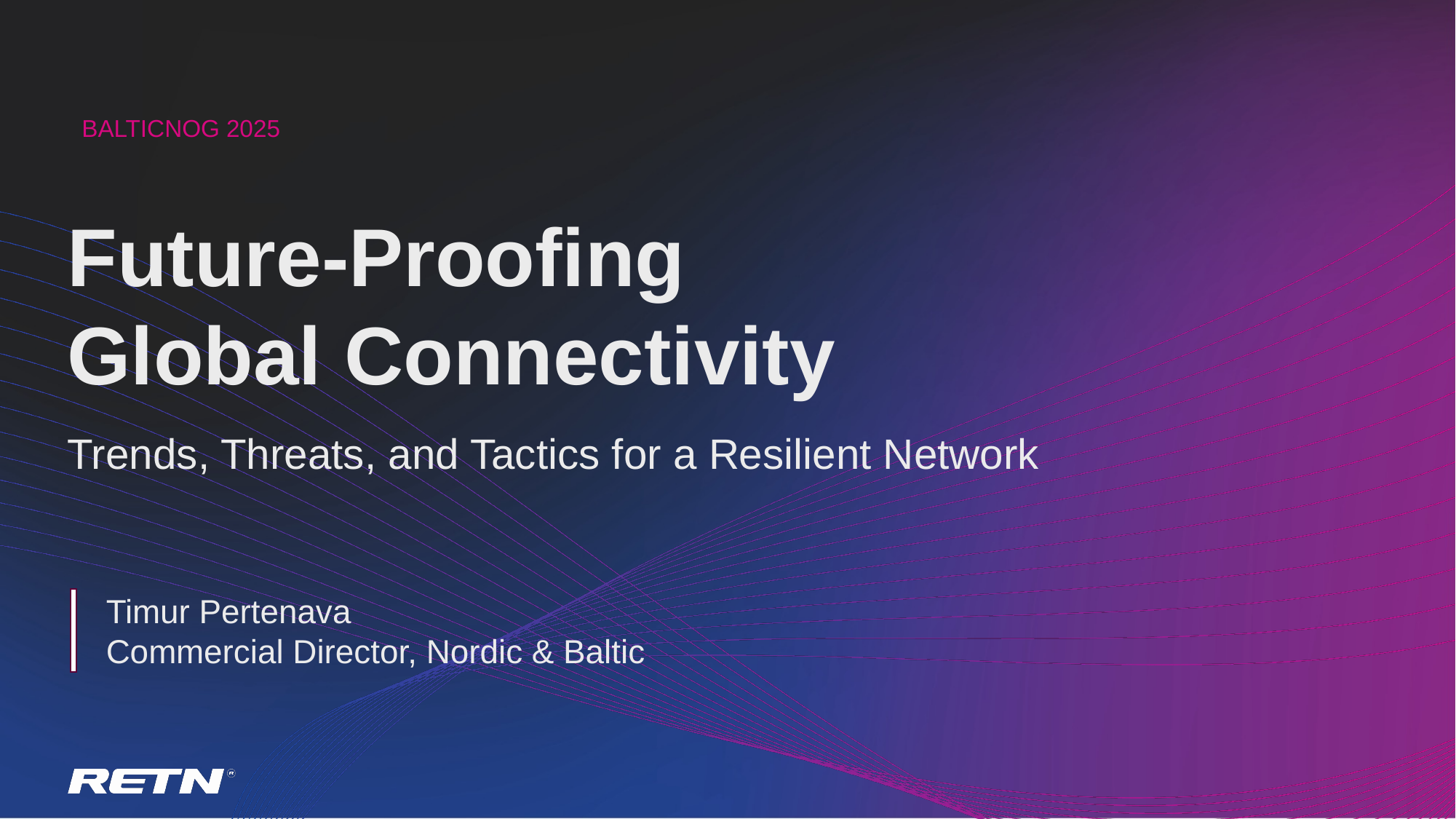

BalticNOG 2025
# Future-Proofing Global Connectivity
Trends, Threats, and Tactics for a Resilient Network
Timur Pertenava
Commercial Director, Nordic & Baltic